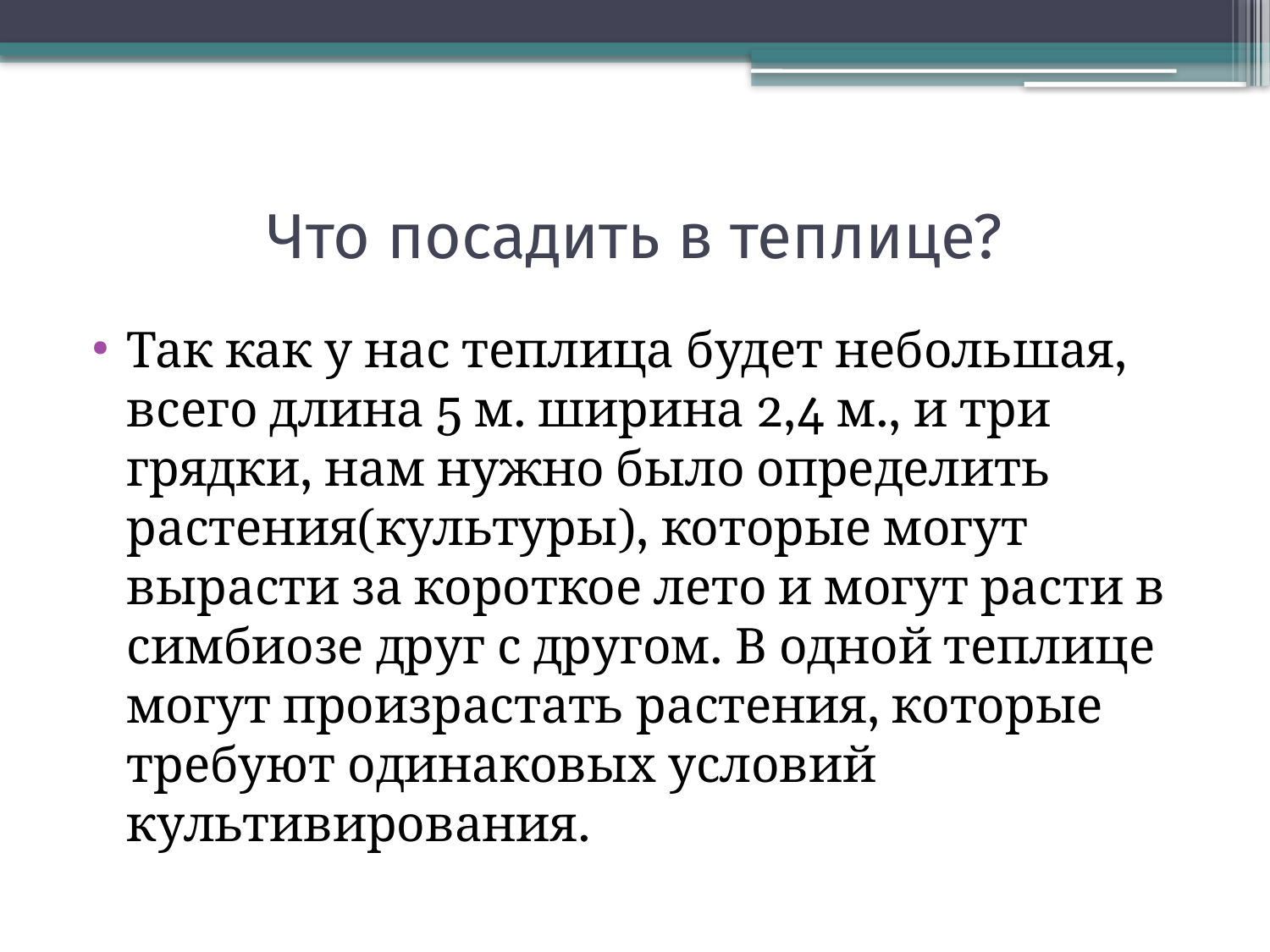

# Что посадить в теплице?
Так как у нас теплица будет небольшая, всего длина 5 м. ширина 2,4 м., и три грядки, нам нужно было определить растения(культуры), которые могут вырасти за короткое лето и могут расти в симбиозе друг с другом. В одной теплице могут произрастать растения, которые требуют одинаковых условий культивирования.